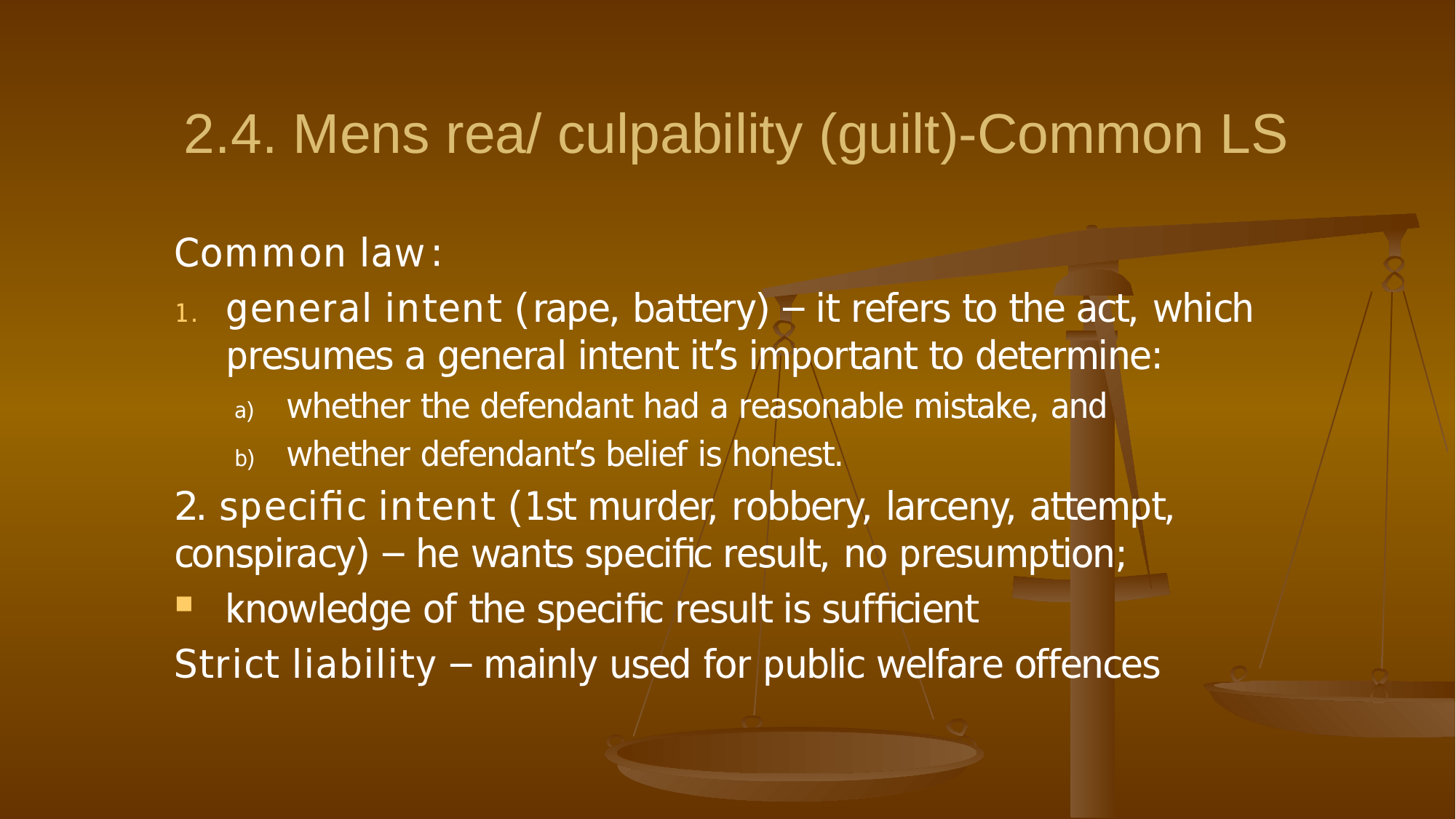

# 2.4. Mens rea/ culpability (guilt)-Common LS
Common law:
general intent (rape, battery) – it refers to the act, which presumes a general intent it’s important to determine:
whether the defendant had a reasonable mistake, and
whether defendant’s belief is honest.
2. specific intent (1st murder, robbery, larceny, attempt, conspiracy) – he wants specific result, no presumption;
 knowledge of the specific result is sufficient
Strict liability – mainly used for public welfare offences